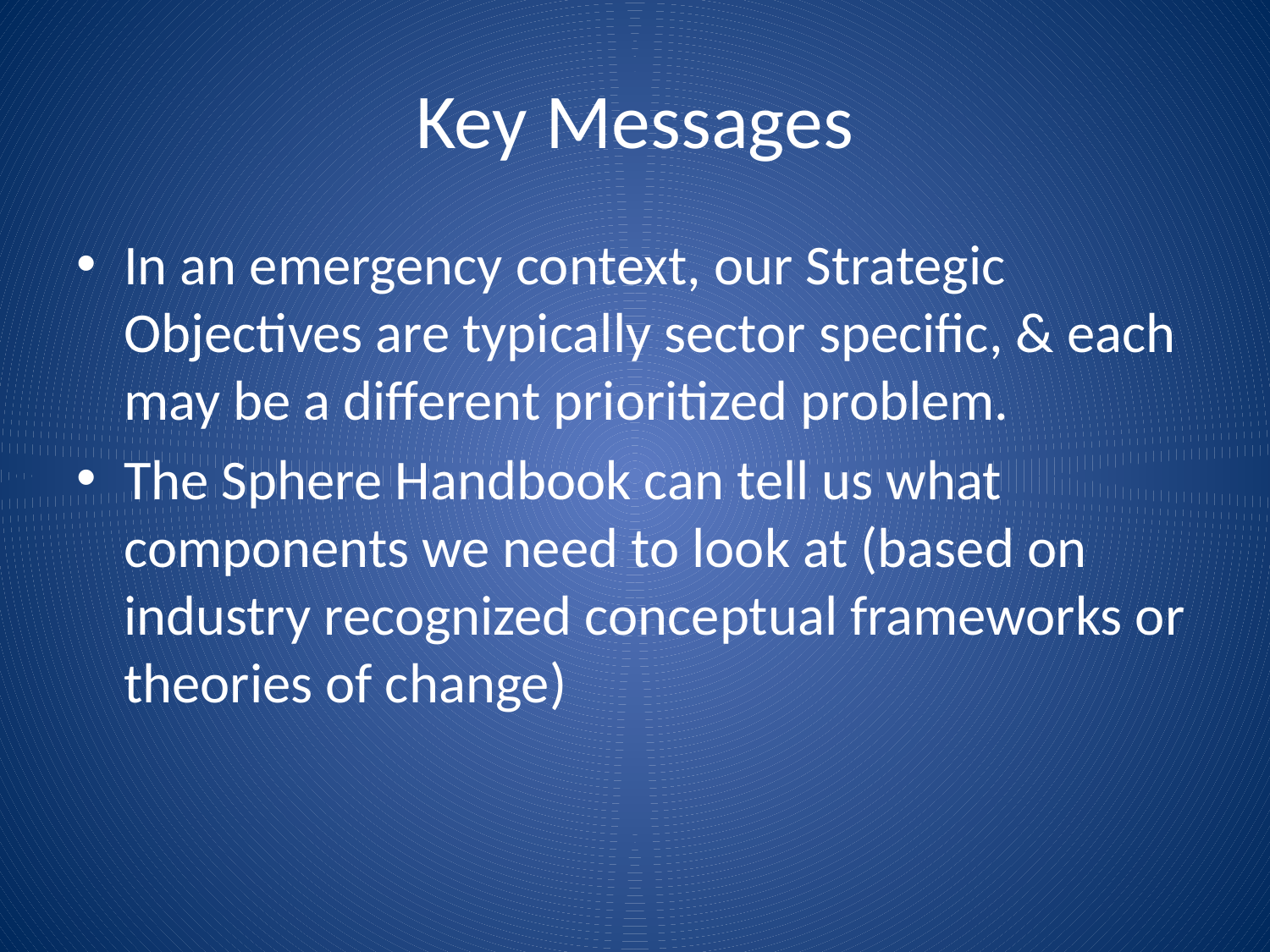

# Key Messages
In an emergency context, our Strategic Objectives are typically sector specific, & each may be a different prioritized problem.
The Sphere Handbook can tell us what components we need to look at (based on industry recognized conceptual frameworks or theories of change)